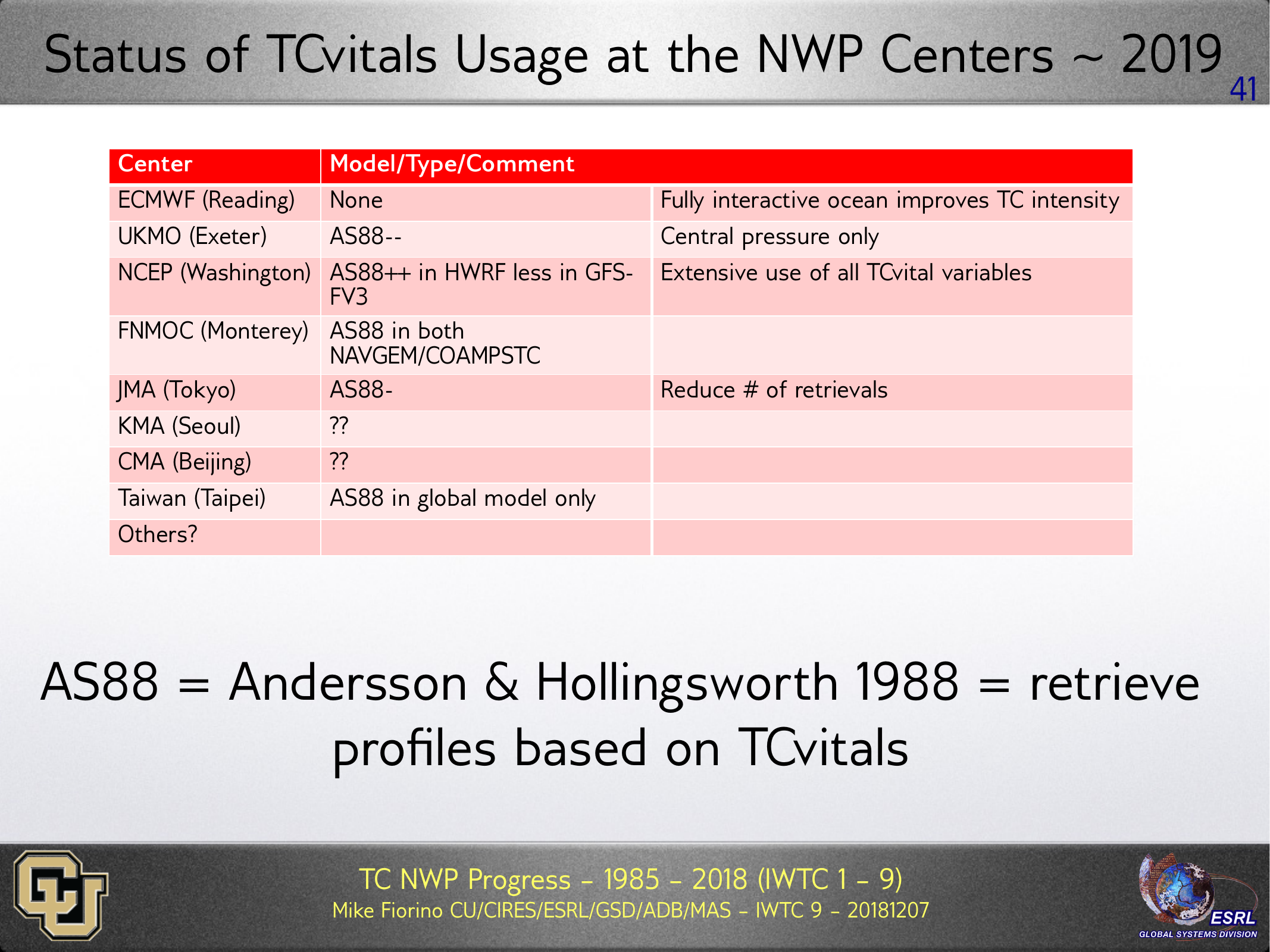

# Status of TCvitals Usage at the NWP Centers ~ 2019
| Center | Model/Type/Comment |  |
| --- | --- | --- |
| ECMWF (Reading) | None | Fully interactive ocean improves TC intensity |
| UKMO (Exeter) | AS88-- | Central pressure only |
| NCEP (Washington) | AS88++ in HWRF less in GFS-FV3 | Extensive use of all TCvital variables |
| FNMOC (Monterey) | AS88 in both NAVGEM/COAMPSTC |  |
| JMA (Tokyo) | AS88- | Reduce # of retrievals |
| KMA (Seoul) | ?? |  |
| CMA (Beijing) | ?? |  |
| Taiwan (Taipei) | AS88 in global model only |  |
| Others? |  |  |
AS88 = Andersson & Hollingsworth 1988 = retrieve profiles based on TCvitals